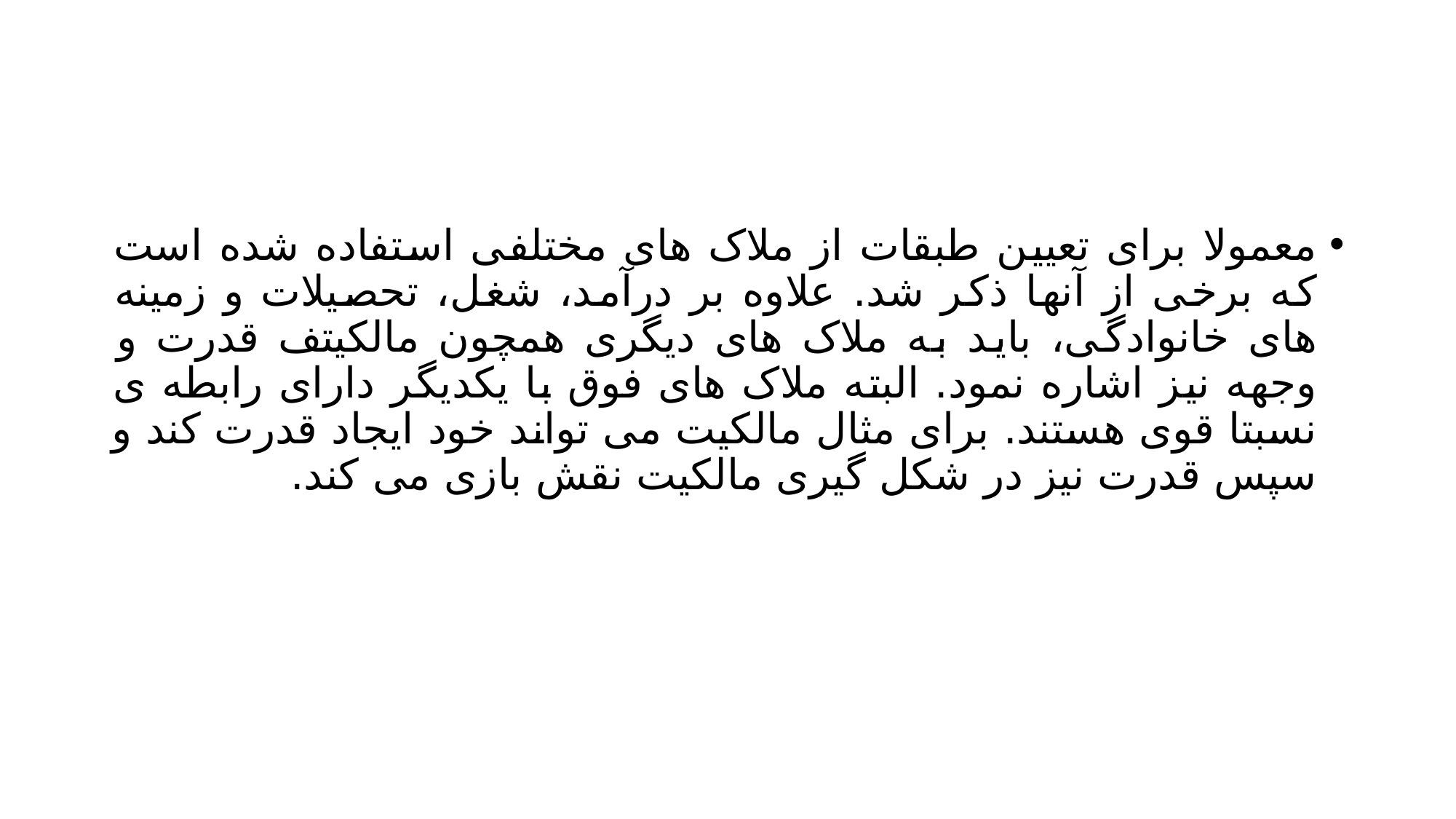

#
معمولا برای تعیین طبقات از ملاک های مختلفی استفاده شده است که برخی از آنها ذکر شد. علاوه بر درآمد، شغل، تحصیلات و زمینه های خانوادگی، باید به ملاک های دیگری همچون مالکیتف قدرت و وجهه نیز اشاره نمود. البته ملاک های فوق با یکدیگر دارای رابطه ی نسبتا قوی هستند. برای مثال مالکیت می تواند خود ایجاد قدرت کند و سپس قدرت نیز در شکل گیری مالکیت نقش بازی می کند.